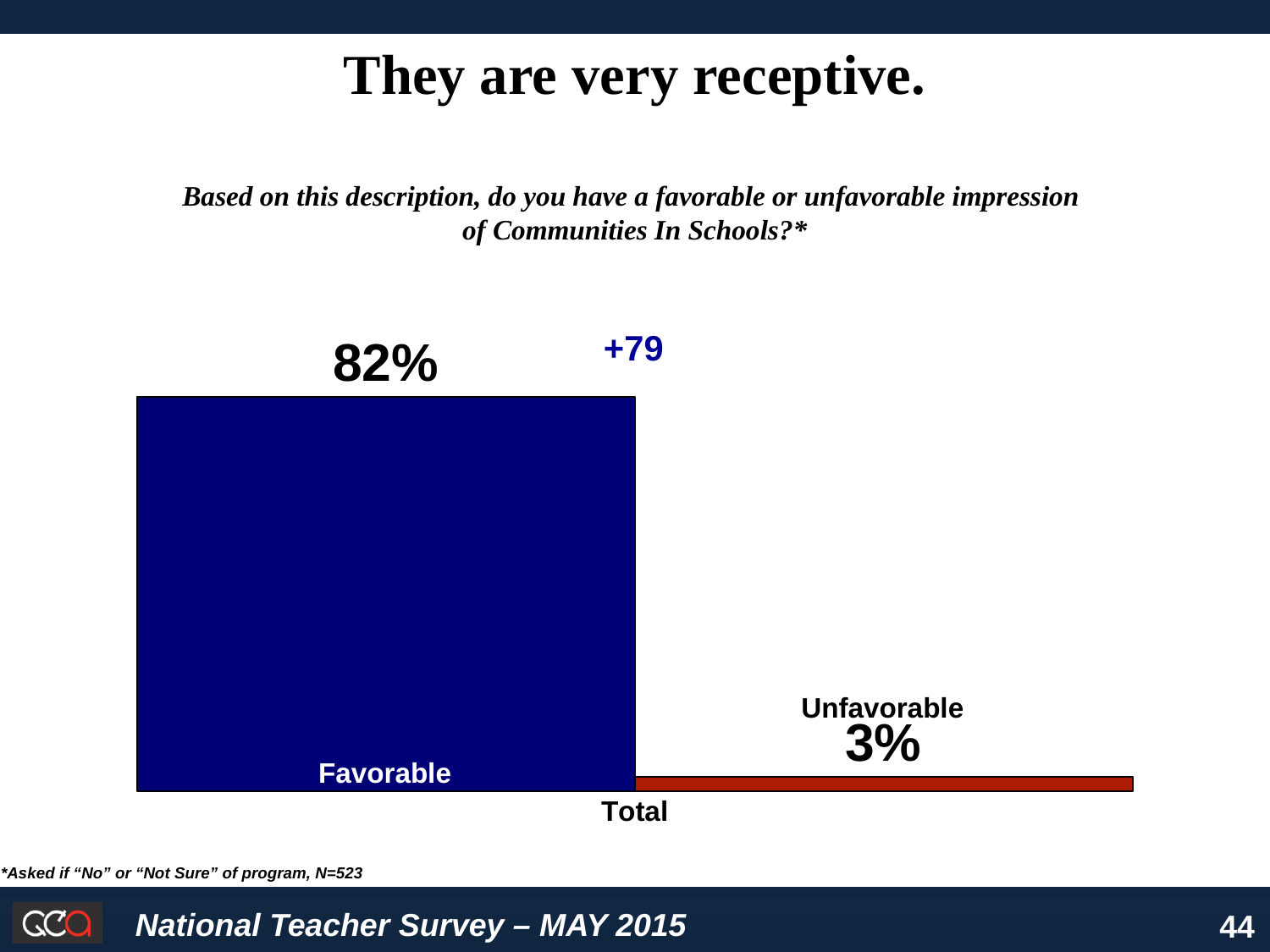

### Chart

| Category | Series 1 | Series 2 |
|---|---|---|
| Total | 0.82 | 0.03 |
They are very receptive.
Based on this description, do you have a favorable or unfavorable impression
of Communities In Schools?*
+79
Unfavorable
Favorable
*Asked if “No” or “Not Sure” of program, N=523